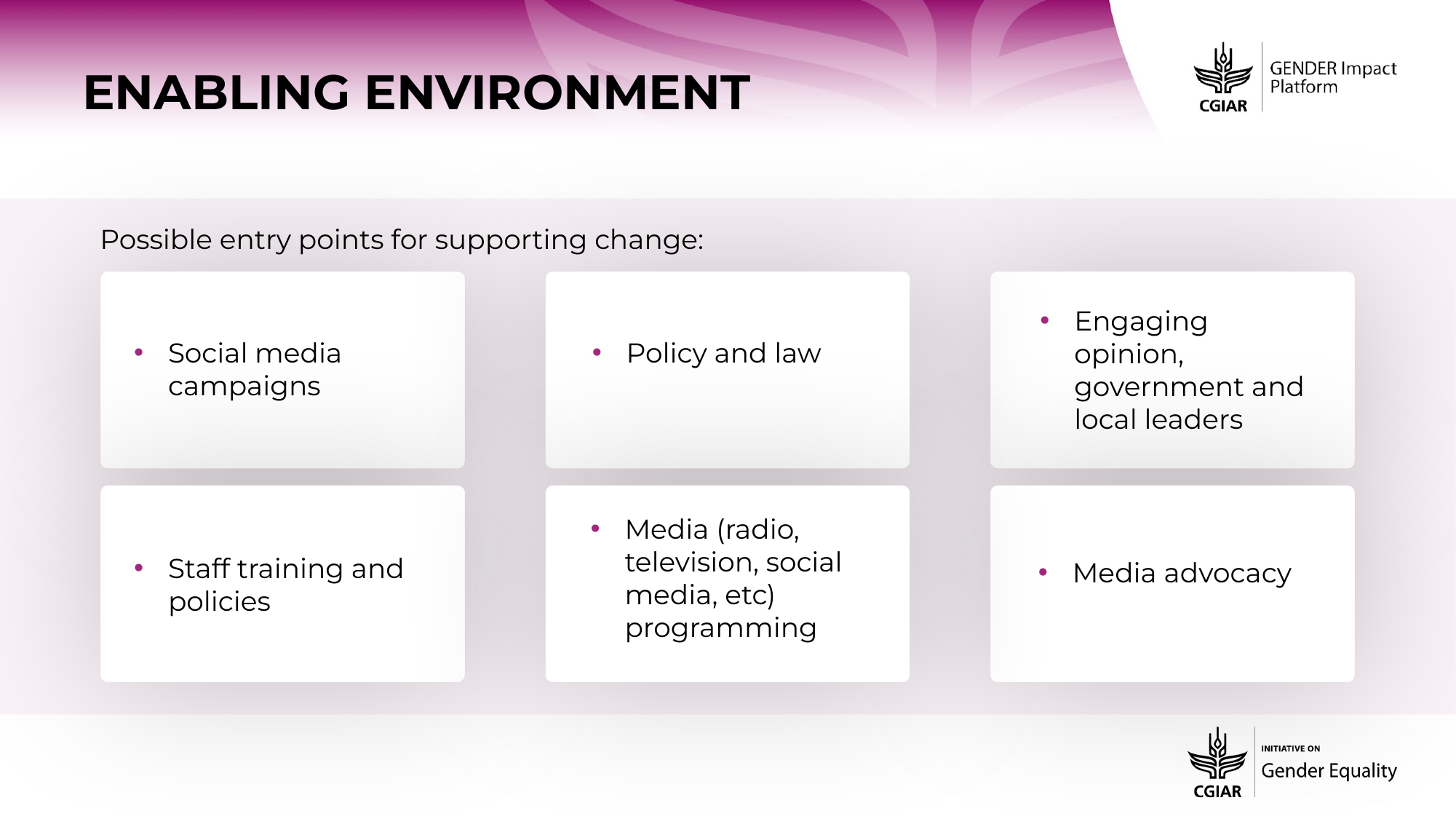

Enabling Environment
Possible entry points for supporting change:

Policy and law

Engaging opinion, government and local leaders

Social media campaigns

Media (radio, television, social media, etc) programming

Media advocacy

Staff training and policies